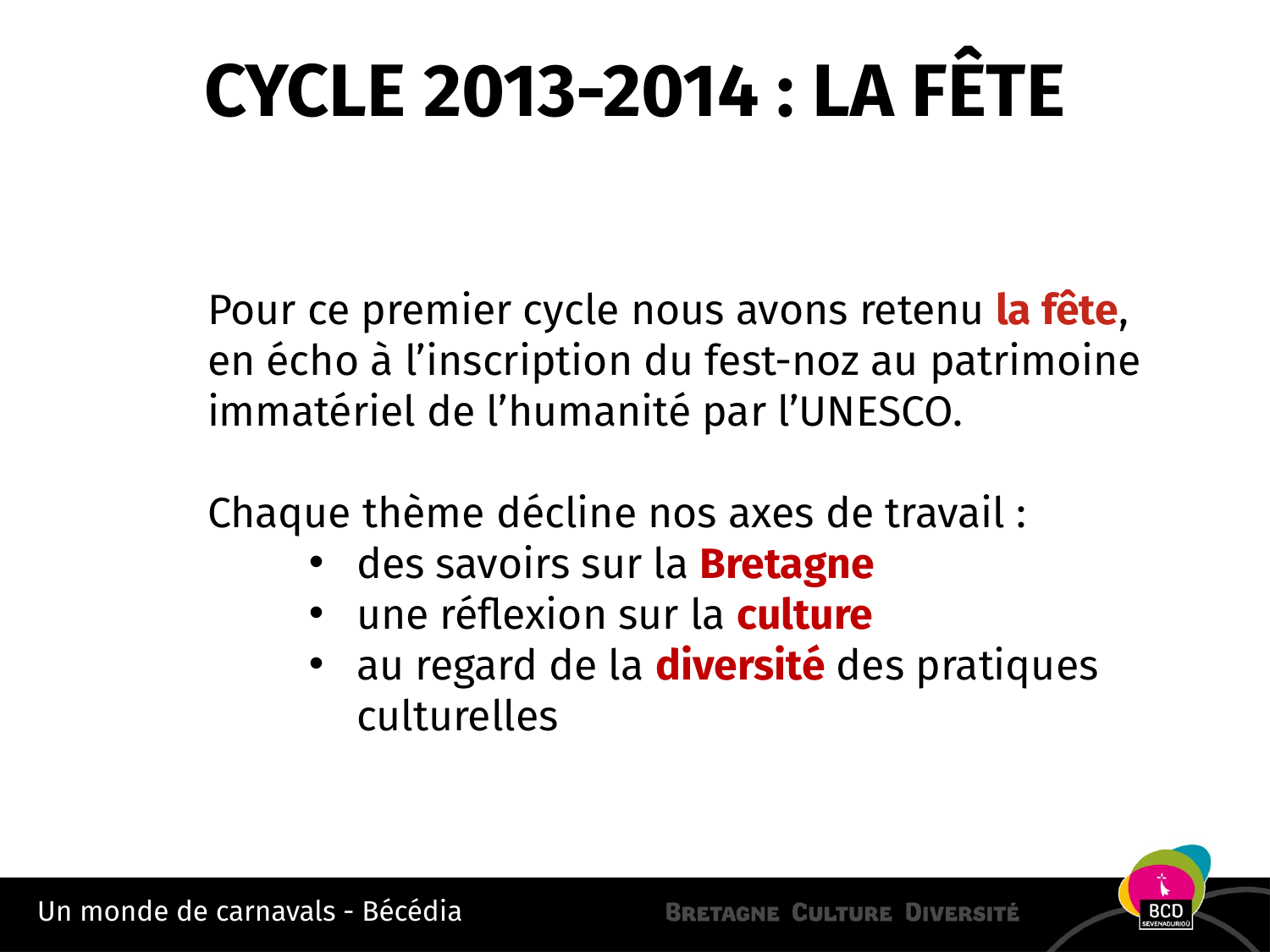

Cycle 2013-2014 : la fête
Pour ce premier cycle nous avons retenu la fête, en écho à l’inscription du fest-noz au patrimoine immatériel de l’humanité par l’UNESCO.

Chaque thème décline nos axes de travail :
des savoirs sur la Bretagne
une réflexion sur la culture
au regard de la diversité des pratiques culturelles
Un monde de carnavals - Bécédia